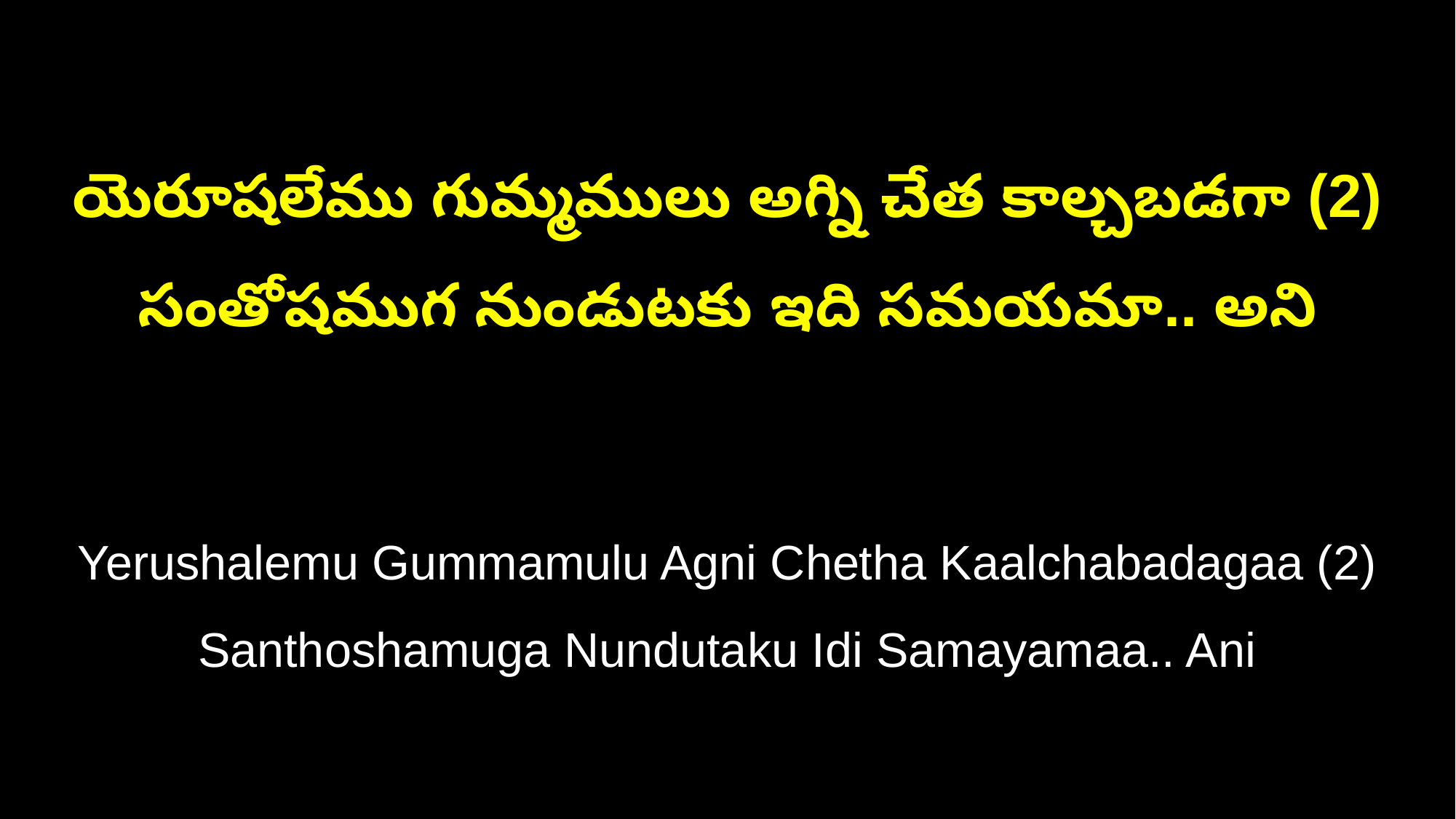

యెరూషలేము గుమ్మములు అగ్ని చేత కాల్చబడగా (2)
సంతోషముగ నుండుటకు ఇది సమయమా.. అని
Yerushalemu Gummamulu Agni Chetha Kaalchabadagaa (2)
Santhoshamuga Nundutaku Idi Samayamaa.. Ani